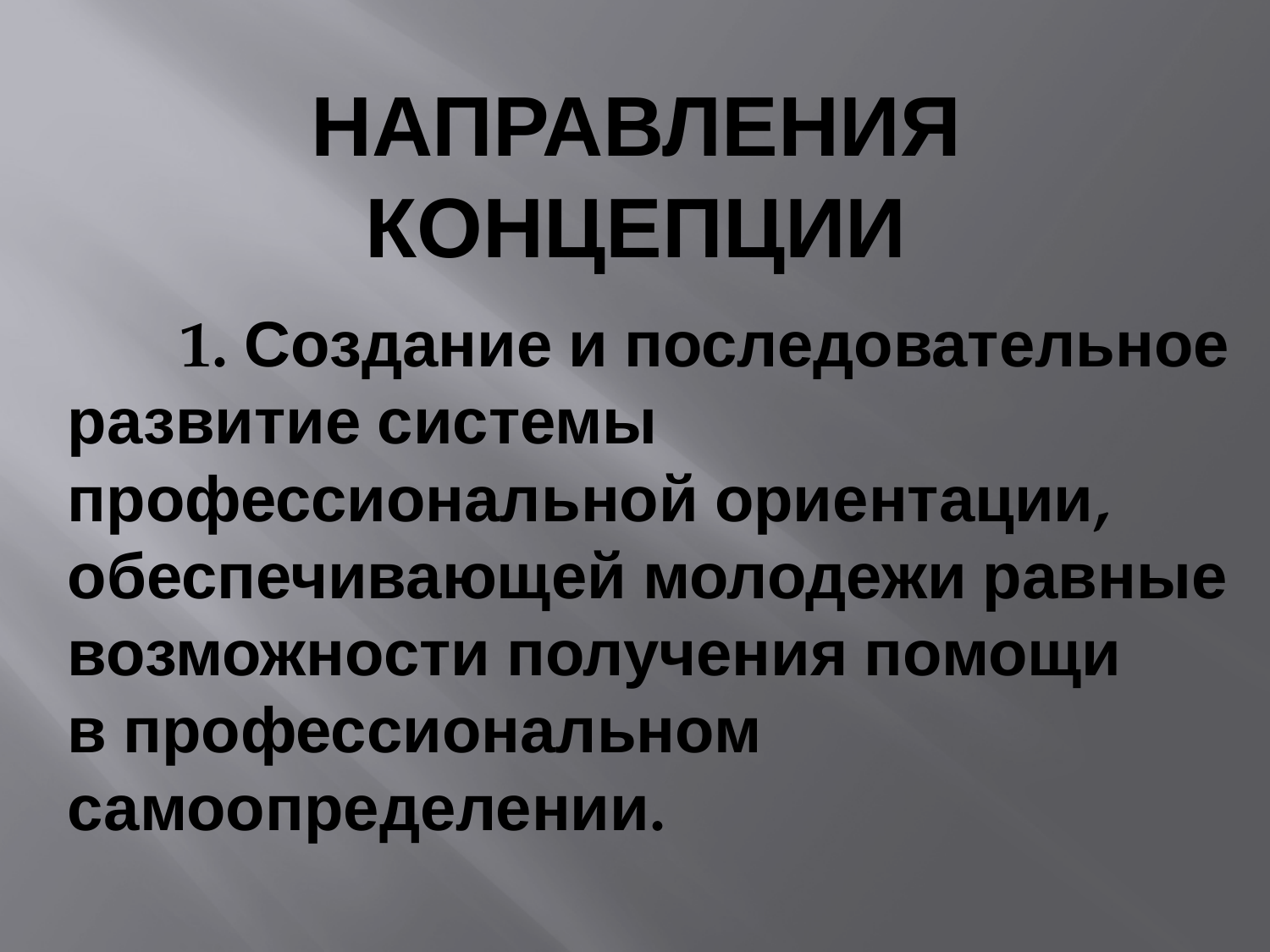

# НАПРАВЛЕНИЯ КОНЦЕПЦИИ
       1. Создание и последовательное развитие системы профессиональной ориентации, обеспечивающей молодежи равные возможности получения помощи      в профессиональном самоопределении.